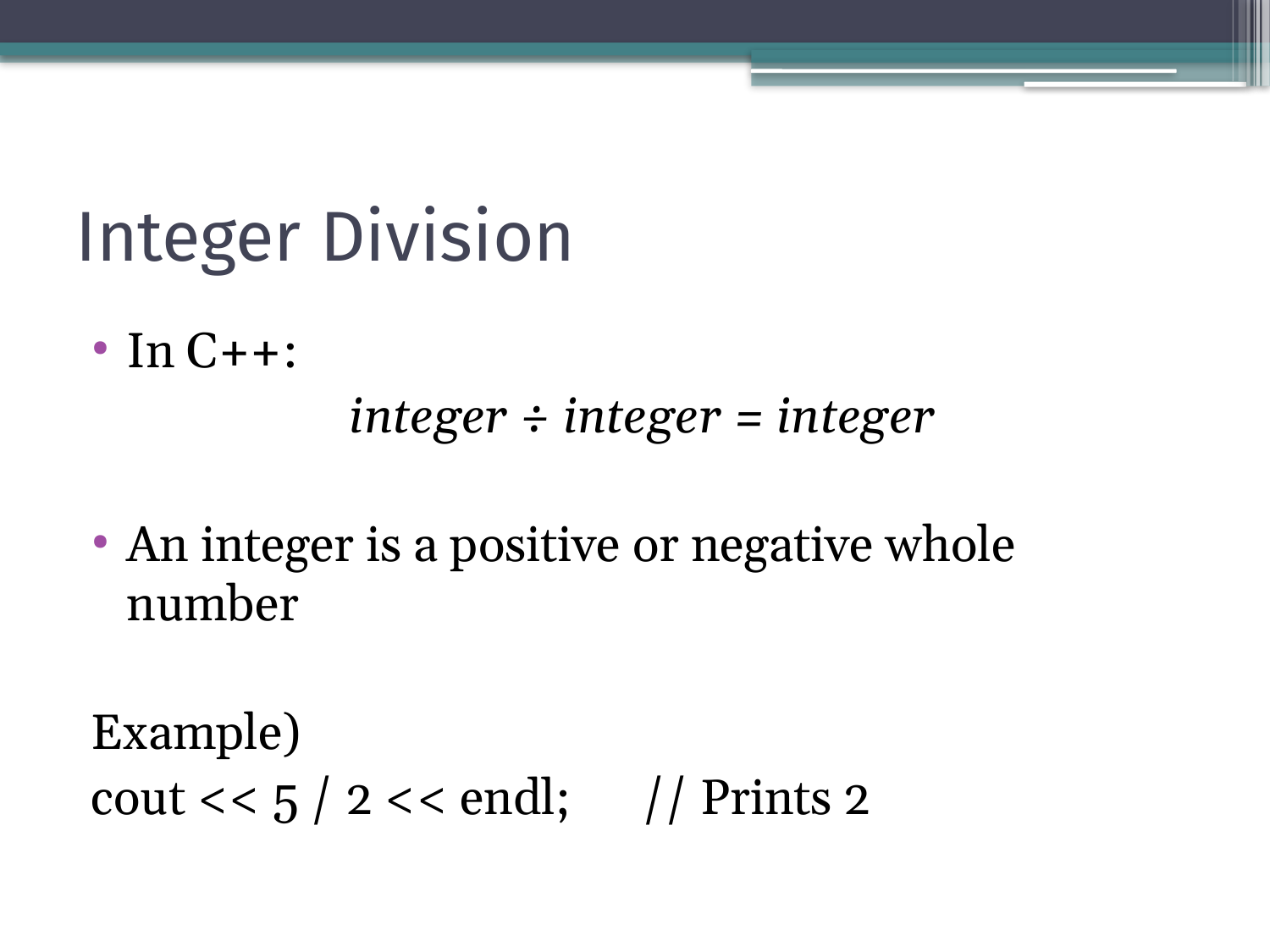

# Integer Division
In C++:
integer ÷ integer = integer

An integer is a positive or negative whole number

Example)
cout << 5 / 2 << endl;      // Prints 2